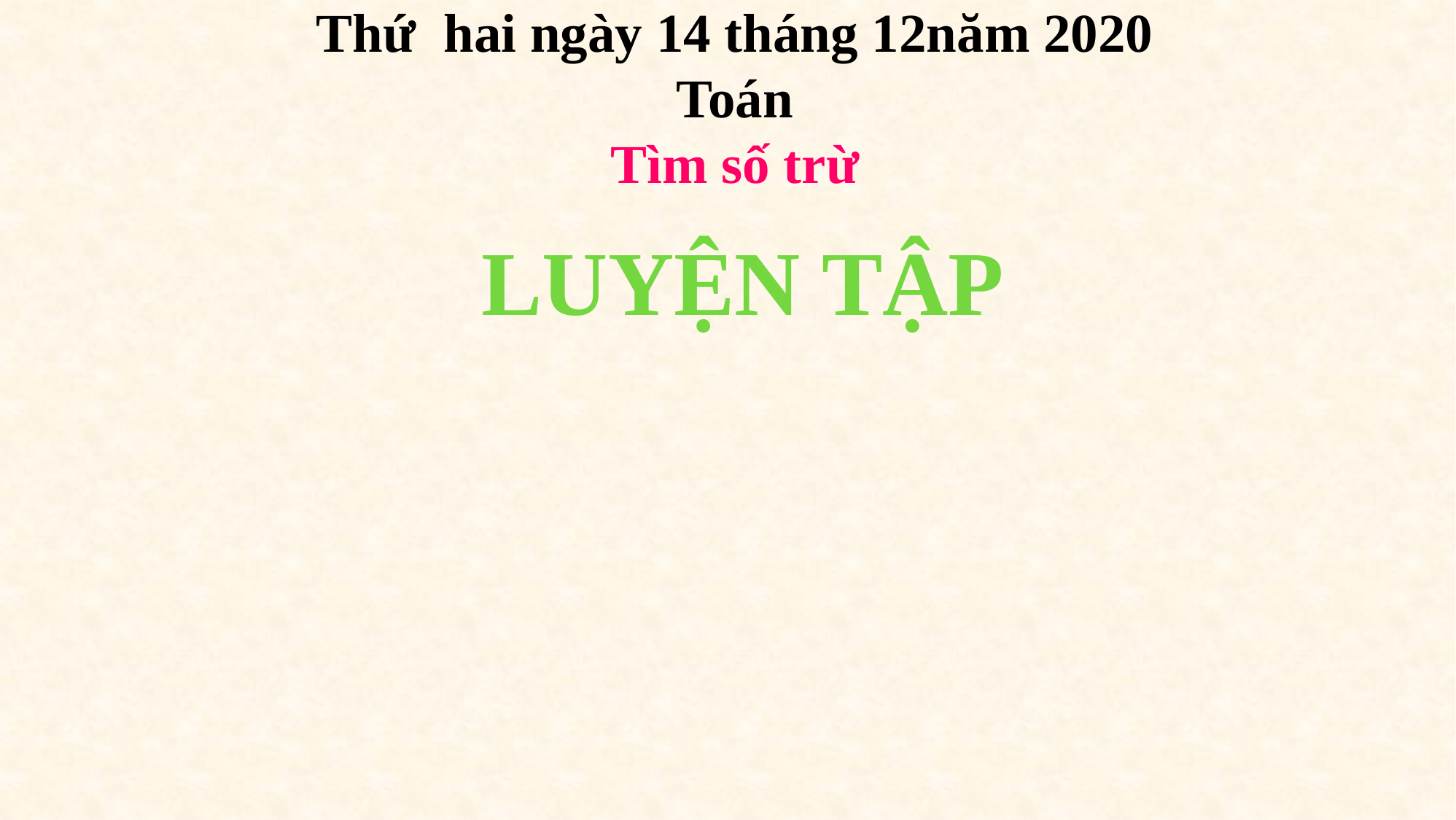

Thứ  hai ngày 14 tháng 12năm 2020
Toán
Tìm số trừ
LUYỆN TẬP